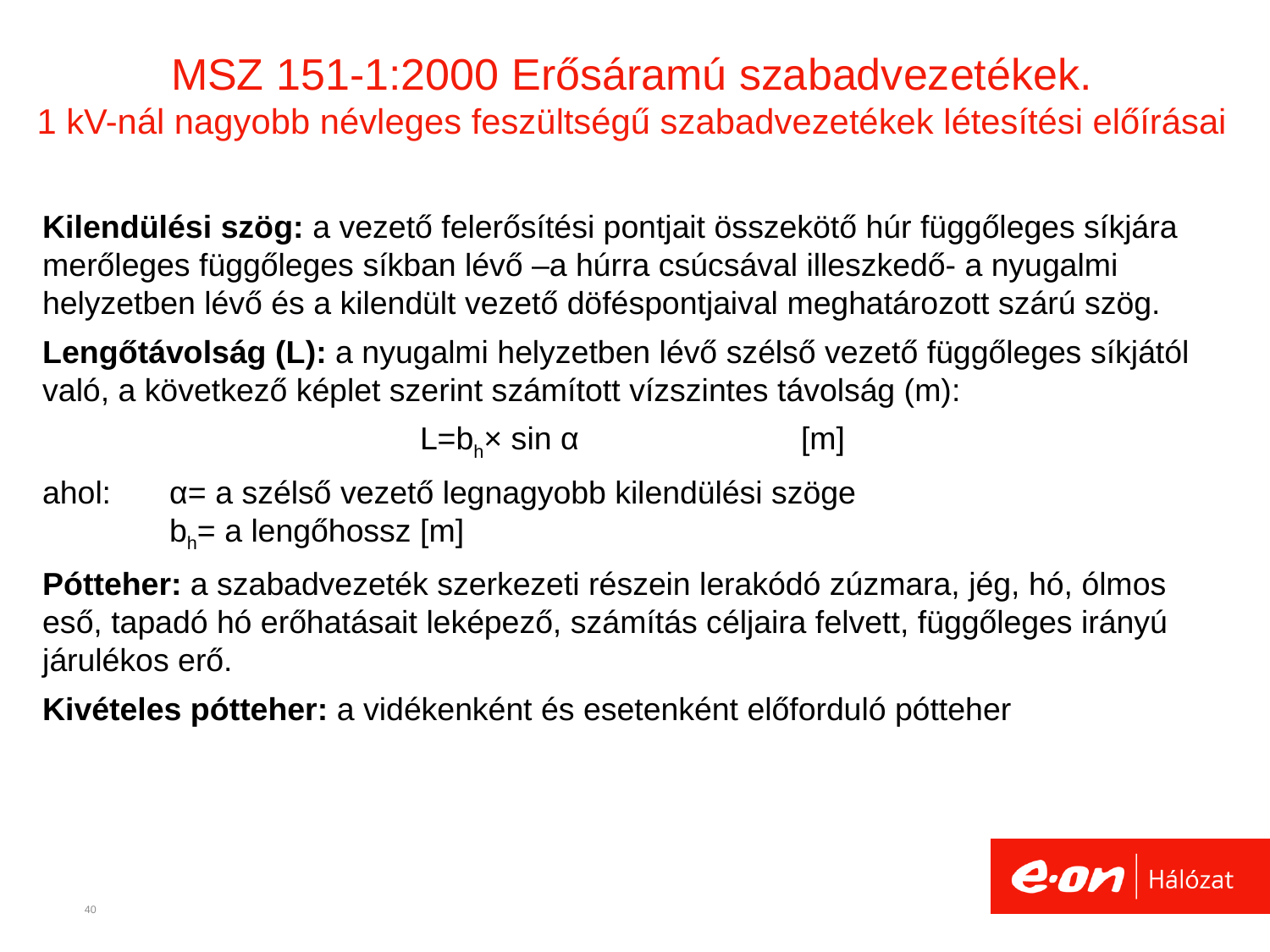

# MSZ 151-1:2000 Erősáramú szabadvezetékek. 1 kV-nál nagyobb névleges feszültségű szabadvezetékek létesítési előírásai
Kilendülési szög: a vezető felerősítési pontjait összekötő húr függőleges síkjára merőleges függőleges síkban lévő –a húrra csúcsával illeszkedő- a nyugalmi helyzetben lévő és a kilendült vezető döféspontjaival meghatározott szárú szög.
Lengőtávolság (L): a nyugalmi helyzetben lévő szélső vezető függőleges síkjától való, a következő képlet szerint számított vízszintes távolság (m):
L=bh× sin α		[m]
ahol: 	α= a szélső vezető legnagyobb kilendülési szöge
	bh= a lengőhossz [m]
Pótteher: a szabadvezeték szerkezeti részein lerakódó zúzmara, jég, hó, ólmos eső, tapadó hó erőhatásait leképező, számítás céljaira felvett, függőleges irányú járulékos erő.
Kivételes pótteher: a vidékenként és esetenként előforduló pótteher
40